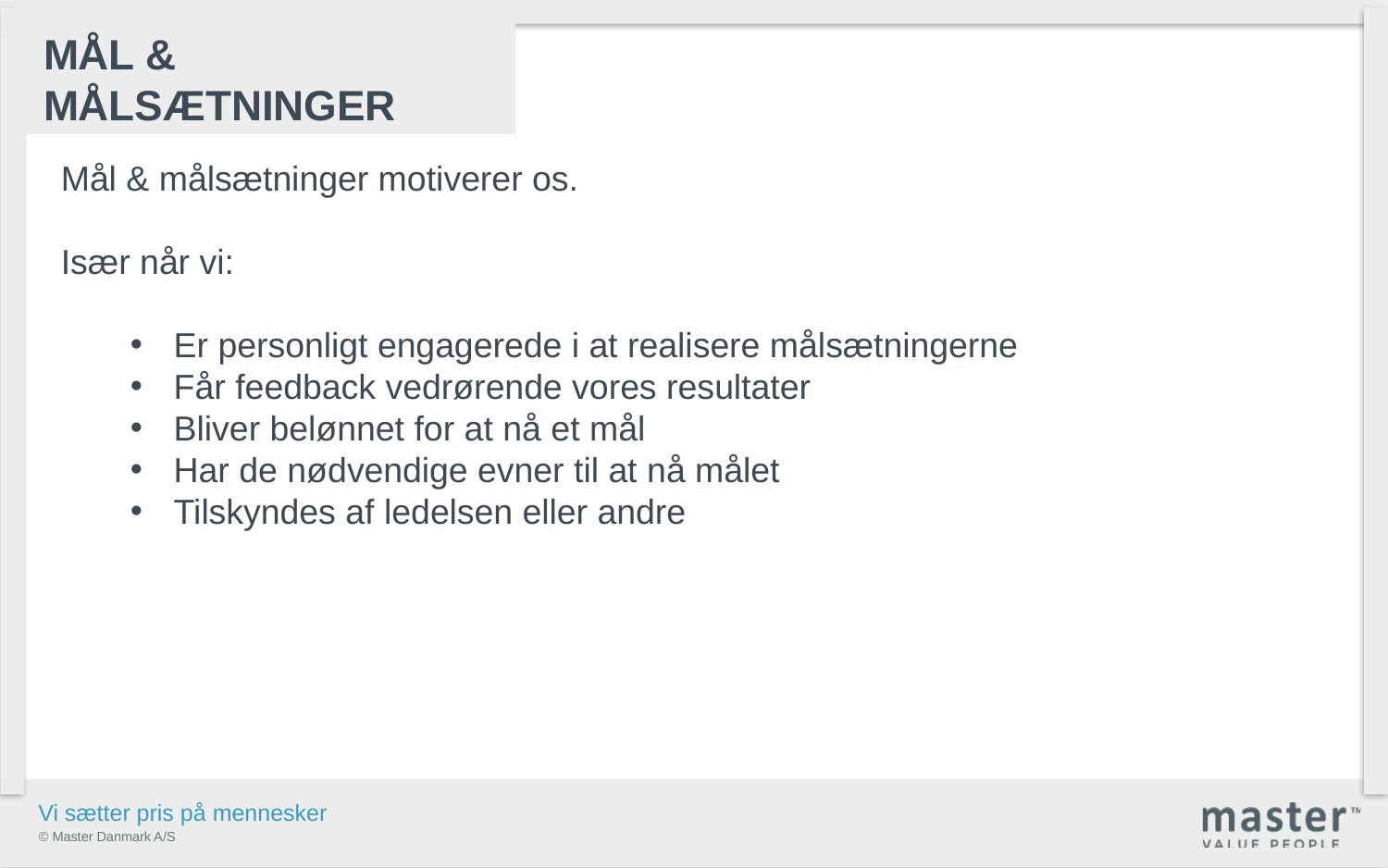

Mål & målsætninger

Mål & målsætninger motiverer os.

Især når vi:

Er personligt engagerede i at realisere målsætningerne
Får feedback vedrørende vores resultater
Bliver belønnet for at nå et mål
Har de nødvendige evner til at nå målet
Tilskyndes af ledelsen eller andre